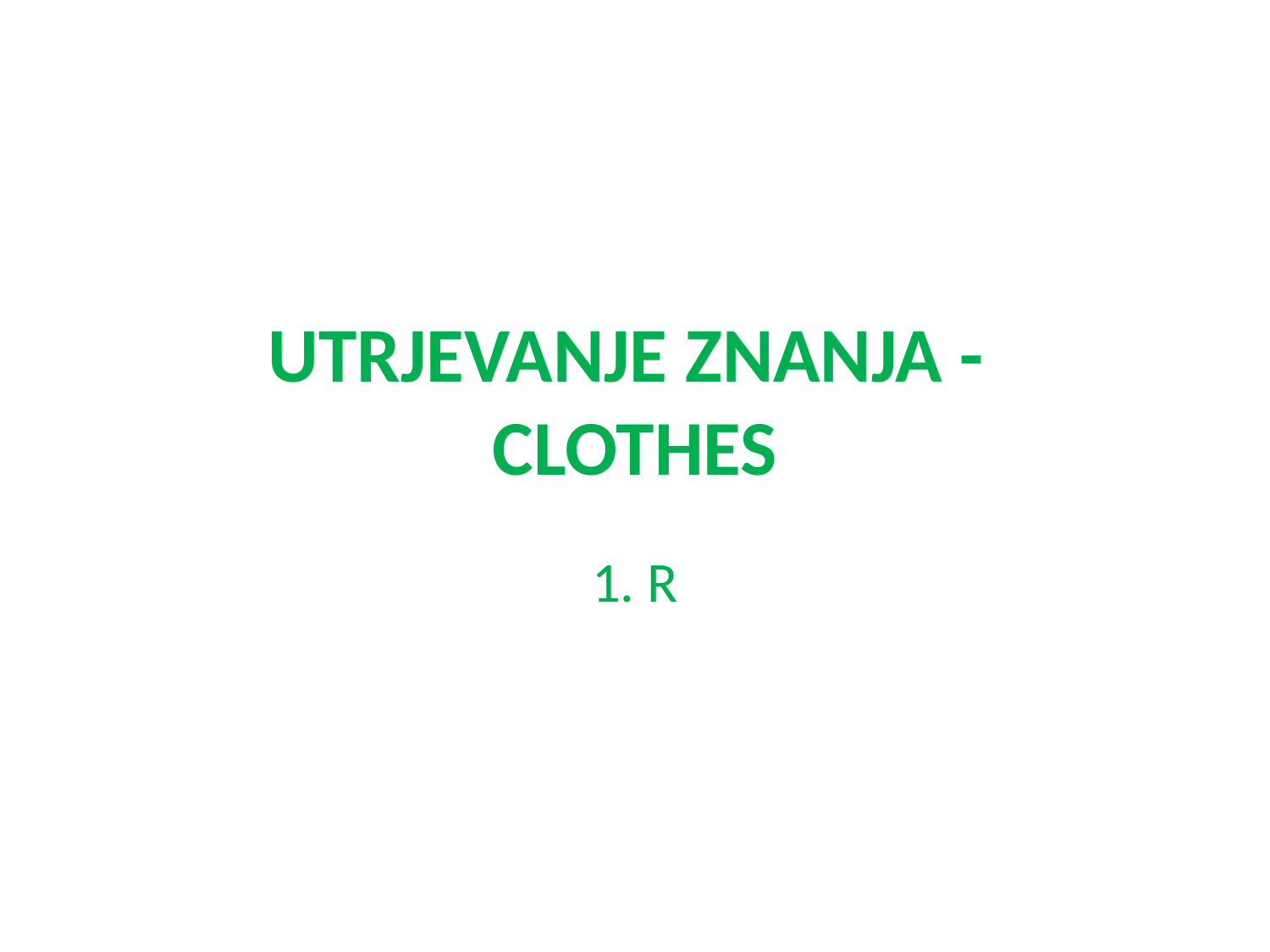

# UTRJEVANJE ZNANJA - CLOTHES
1. R